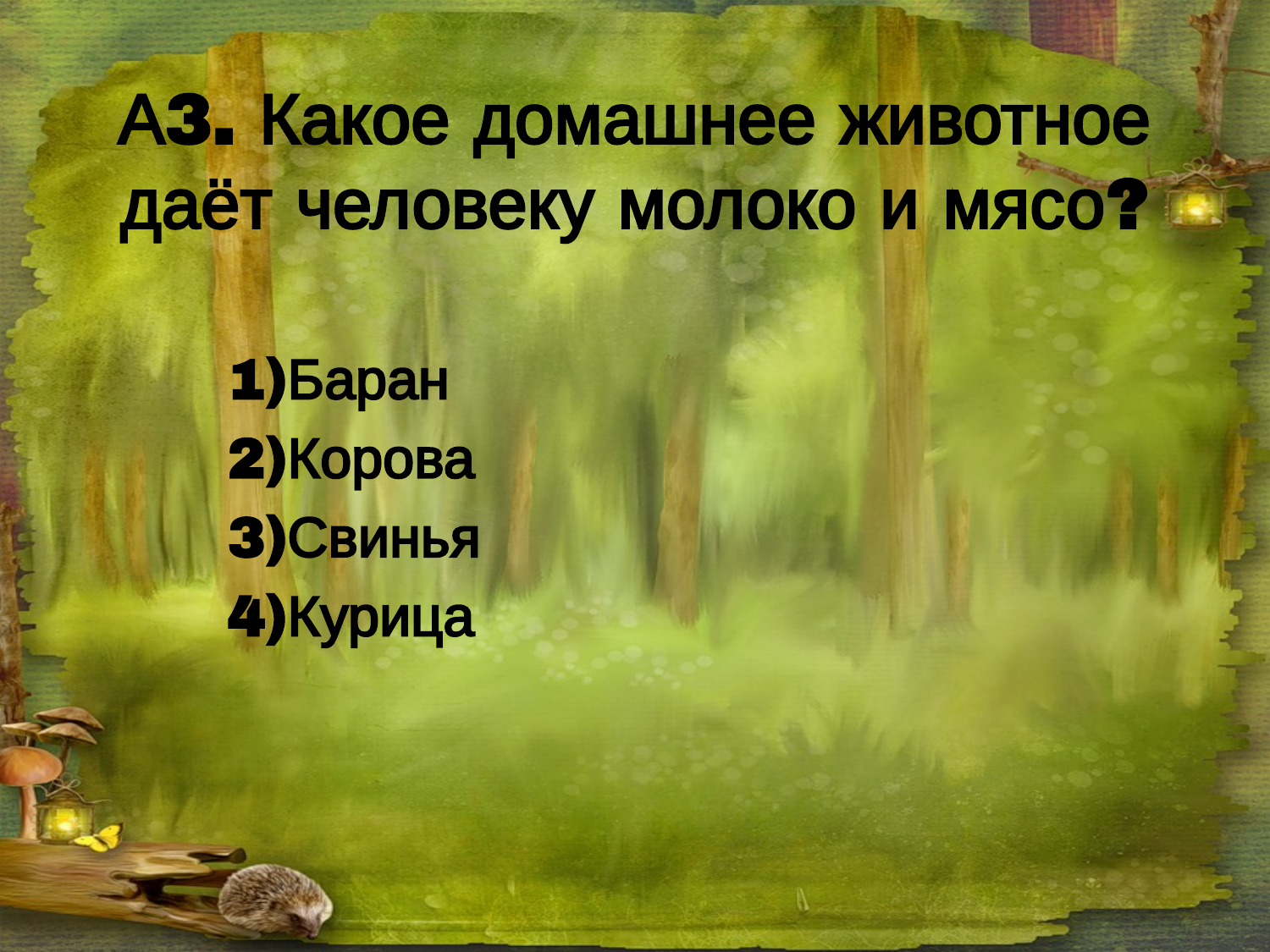

# А3. Какое домашнее животное даёт человеку молоко и мясо?
Баран
Корова
Свинья
Курица